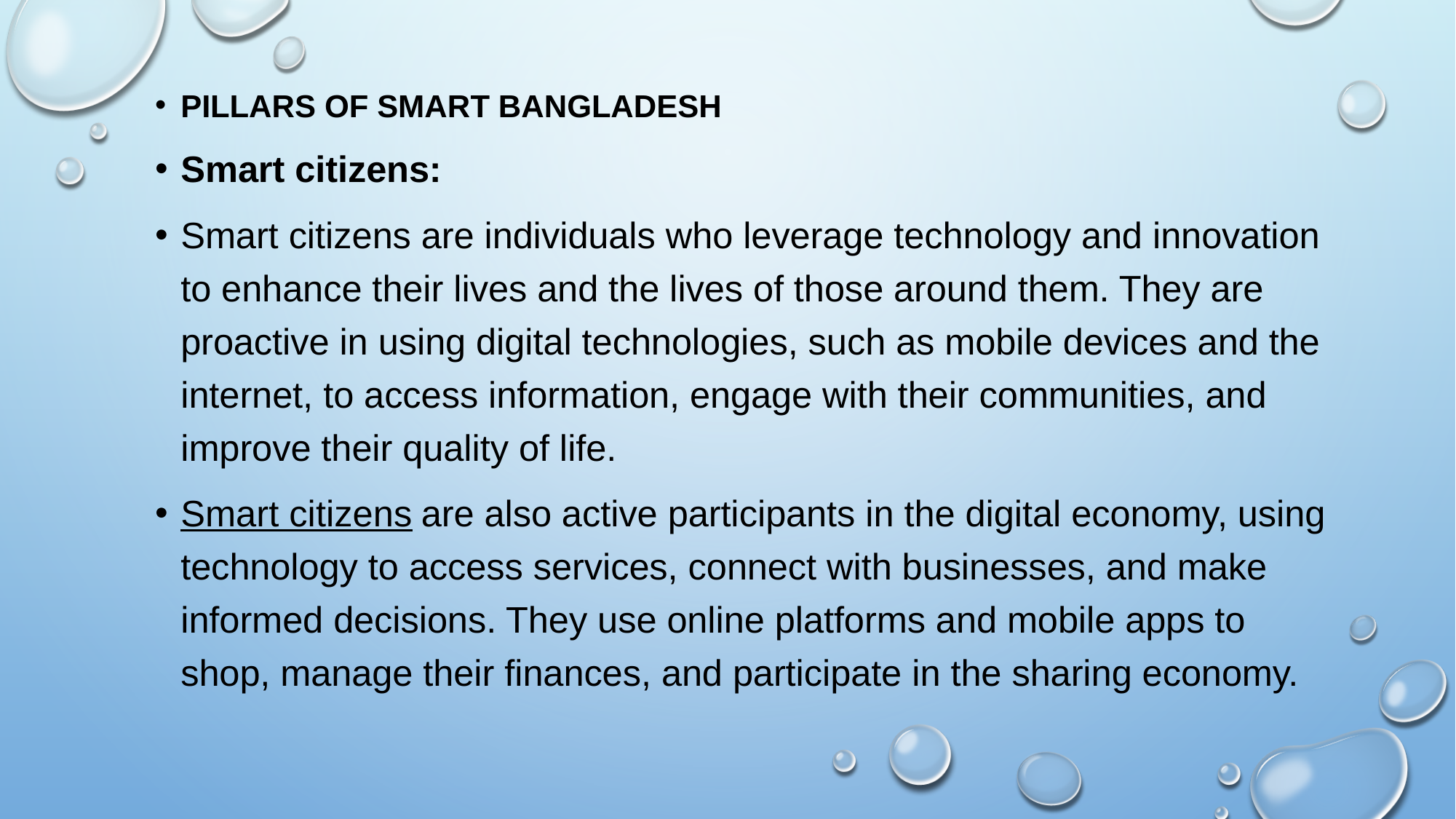

Pillars of Smart Bangladesh
Smart citizens:
Smart citizens are individuals who leverage technology and innovation to enhance their lives and the lives of those around them. They are proactive in using digital technologies, such as mobile devices and the internet, to access information, engage with their communities, and improve their quality of life.
Smart citizens are also active participants in the digital economy, using technology to access services, connect with businesses, and make informed decisions. They use online platforms and mobile apps to shop, manage their finances, and participate in the sharing economy.